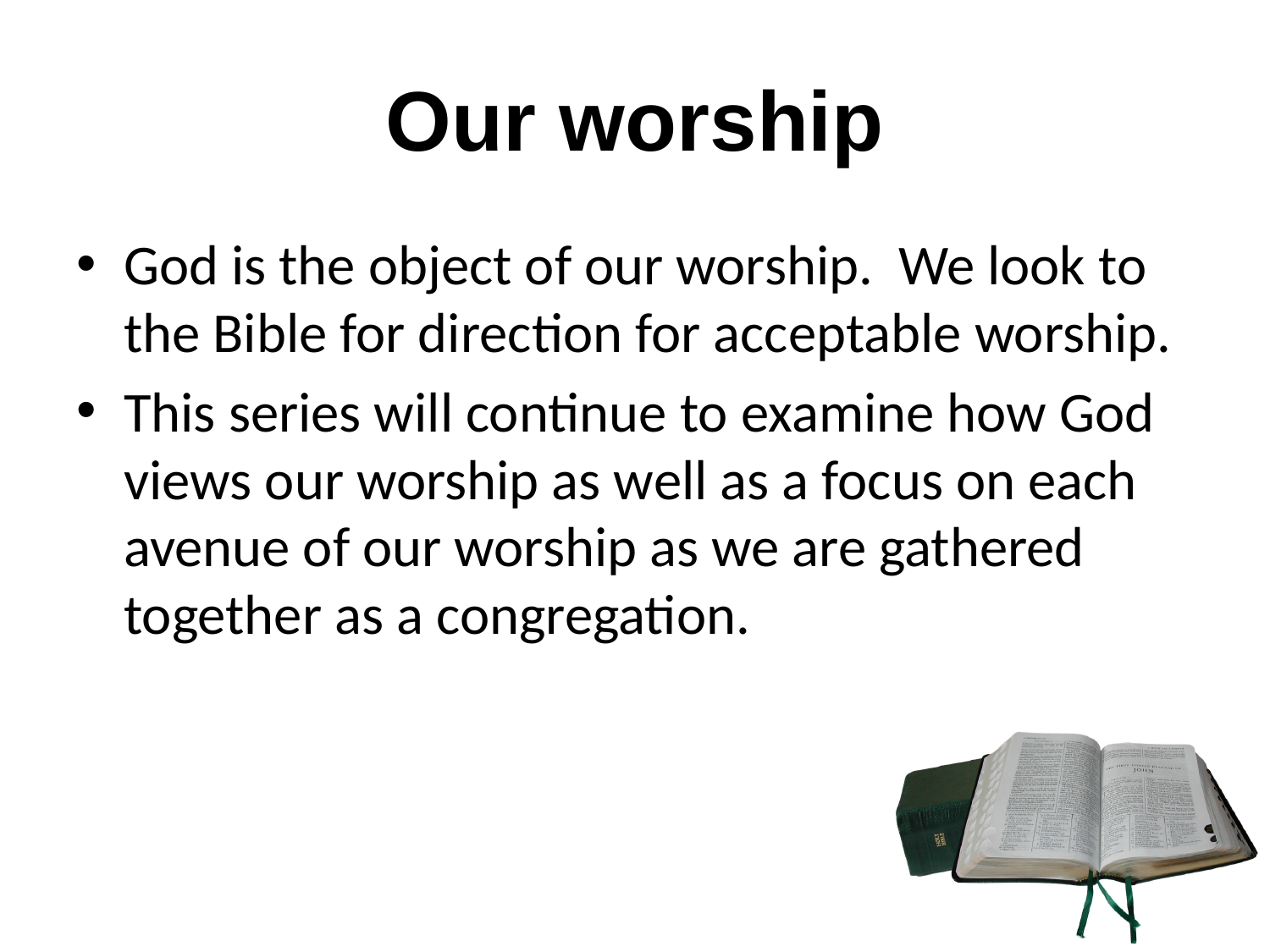

# Our worship
God is the object of our worship.  We look to the Bible for direction for acceptable worship.
This series will continue to examine how God views our worship as well as a focus on each avenue of our worship as we are gathered together as a congregation.